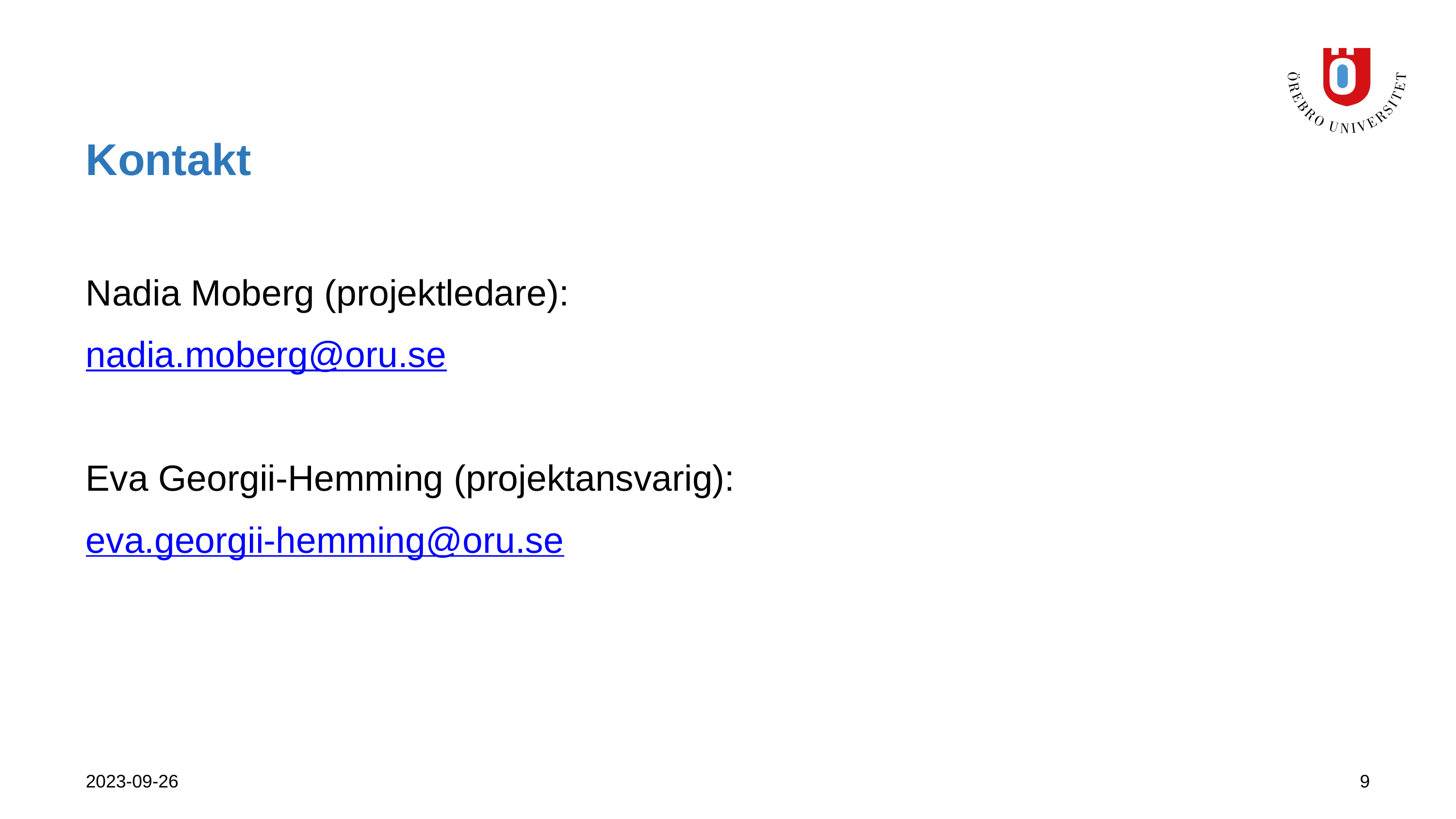

# Kontakt
Nadia Moberg (projektledare):
nadia.moberg@oru.se

Eva Georgii-Hemming (projektansvarig):
eva.georgii-hemming@oru.se

2023-09-26
9